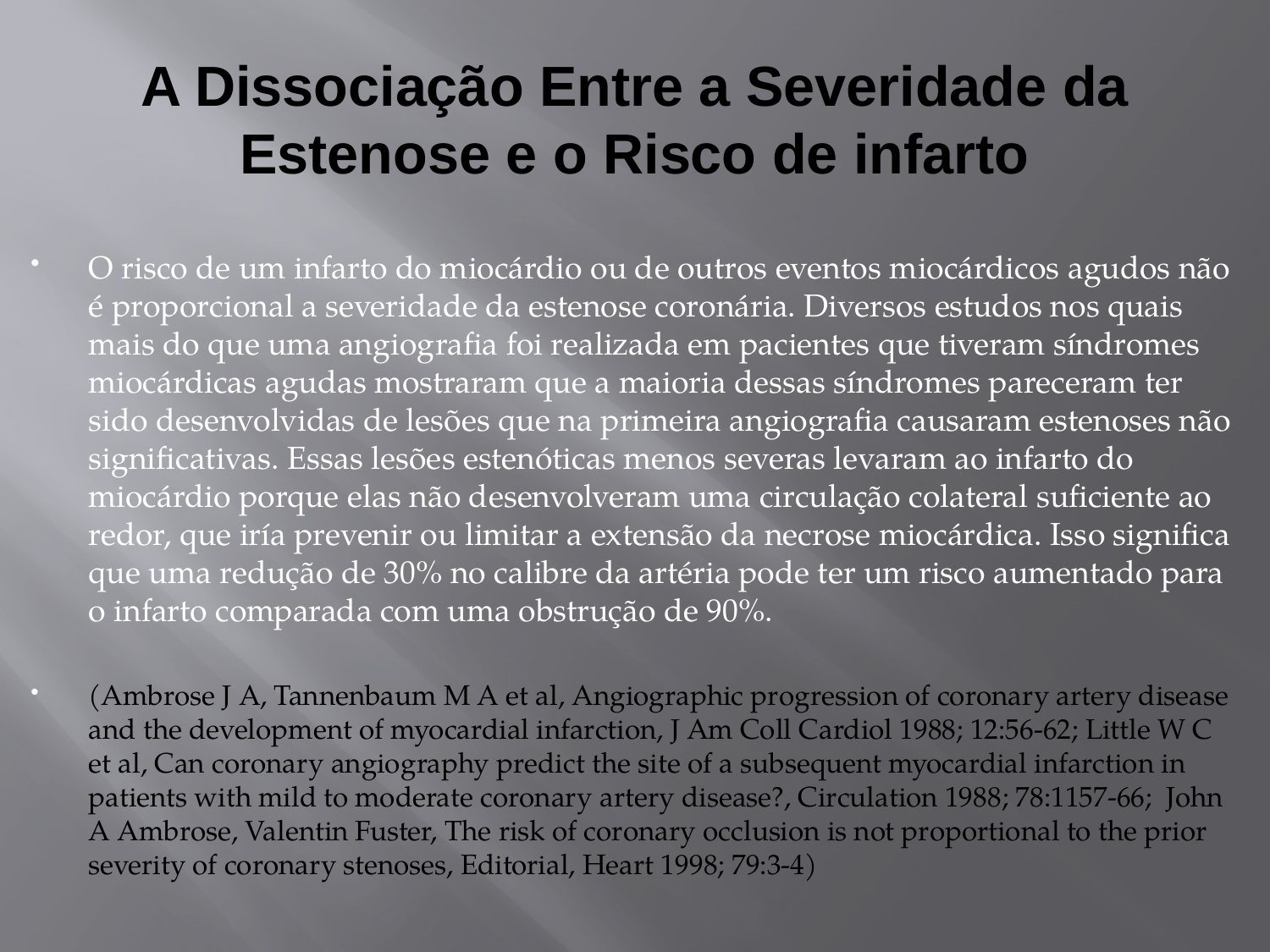

# A Dissociação Entre a Severidade da Estenose e o Risco de infarto

O risco de um infarto do miocárdio ou de outros eventos miocárdicos agudos não é proporcional a severidade da estenose coronária. Diversos estudos nos quais mais do que uma angiografia foi realizada em pacientes que tiveram síndromes miocárdicas agudas mostraram que a maioria dessas síndromes pareceram ter sido desenvolvidas de lesões que na primeira angiografia causaram estenoses não significativas. Essas lesões estenóticas menos severas levaram ao infarto do miocárdio porque elas não desenvolveram uma circulação colateral suficiente ao redor, que iría prevenir ou limitar a extensão da necrose miocárdica. Isso significa que uma redução de 30% no calibre da artéria pode ter um risco aumentado para o infarto comparada com uma obstrução de 90%.

(Ambrose J A, Tannenbaum M A et al, Angiographic progression of coronary artery disease and the development of myocardial infarction, J Am Coll Cardiol 1988; 12:56-62; Little W C et al, Can coronary angiography predict the site of a subsequent myocardial infarction in patients with mild to moderate coronary artery disease?, Circulation 1988; 78:1157-66;  John A Ambrose, Valentin Fuster, The risk of coronary occlusion is not proportional to the prior severity of coronary stenoses, Editorial, Heart 1998; 79:3-4)